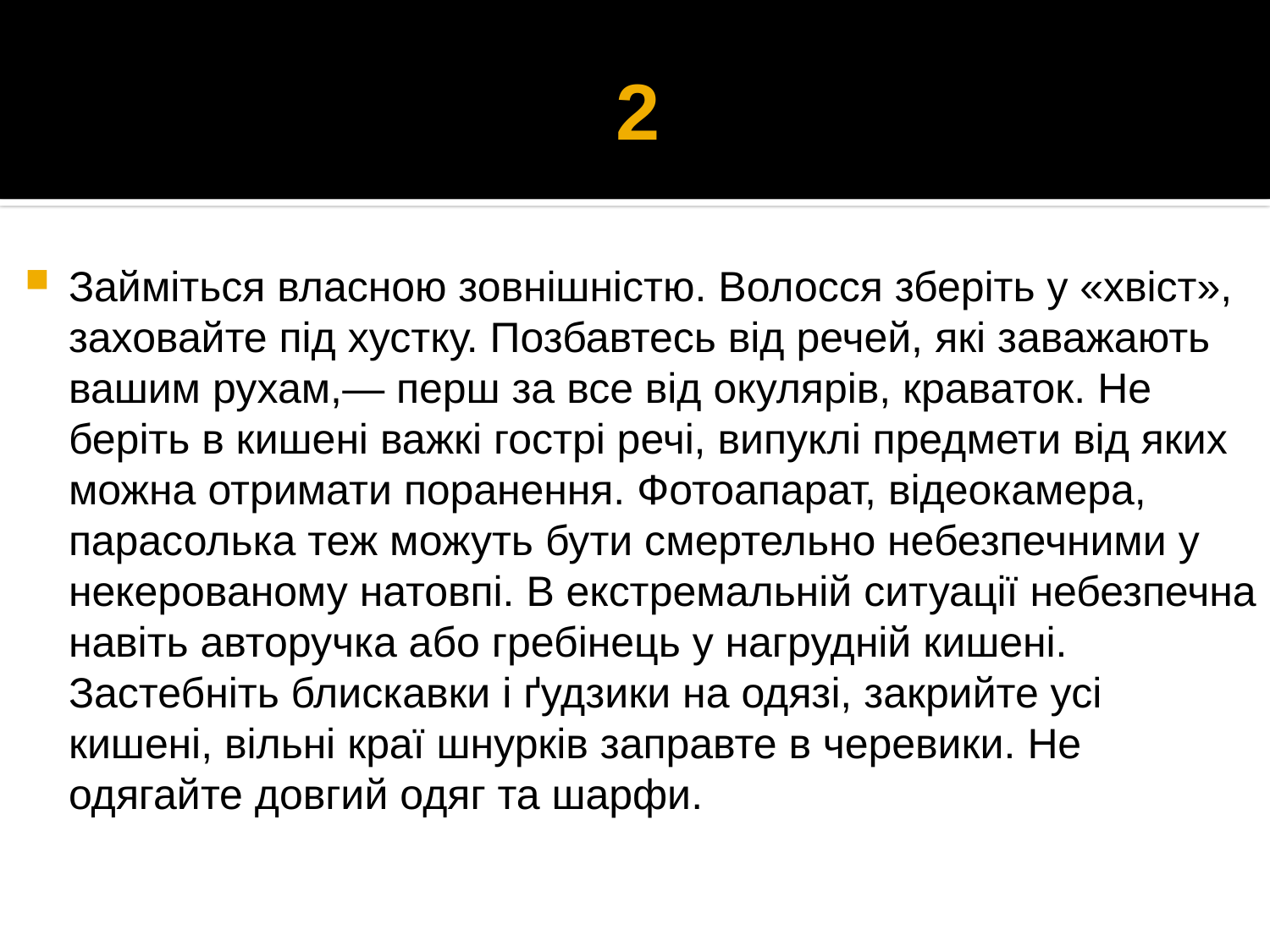

# 2
Займіться власною зовнішністю. Волосся зберіть у «хвіст», заховайте під хустку. Позбавтесь від речей, які заважають вашим рухам,— перш за все від окулярів, краваток. Не беріть в кишені важкі гострі речі, випуклі предмети від яких можна отримати поранення. Фотоапарат, відеокамера, парасолька теж можуть бути смертельно небезпечними у некерованому натовпі. В екстремальній ситуації небезпечна навіть авторучка або гребінець у нагрудній кишені. Застебніть блискавки і ґудзики на одязі, закрийте усі кишені, вільні краї шнурків заправте в черевики. Не одягайте довгий одяг та шарфи.